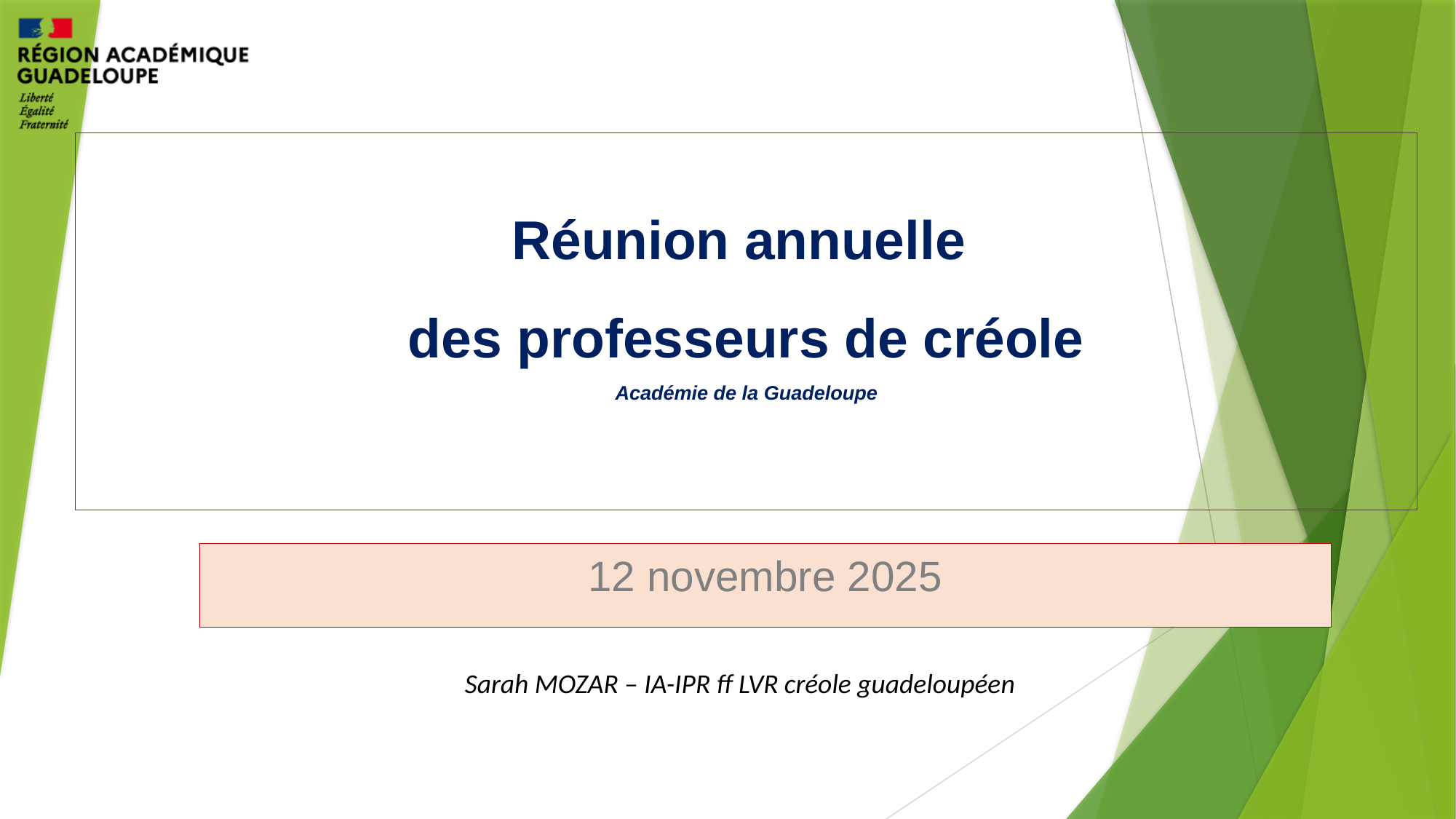

# Réunion annuelle des professeurs de créole Académie de la Guadeloupe
12 novembre 2025
Sarah MOZAR – IA-IPR ff LVR créole guadeloupéen